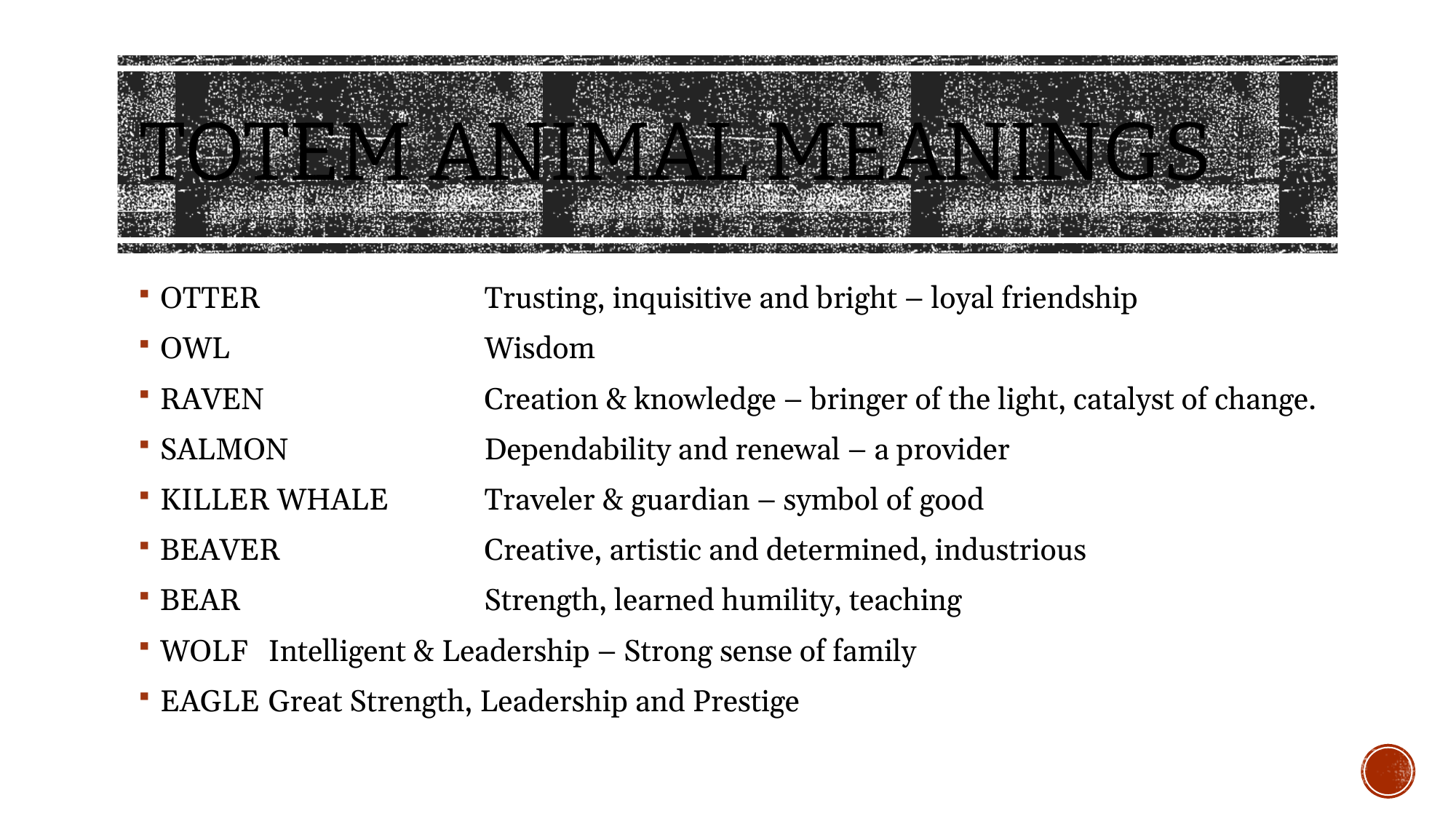

# Totem Animal Meanings

OTTER                       	Trusting, inquisitive and bright – loyal friendship
OWL                          	Wisdom
RAVEN                     	Creation & knowledge – bringer of the light, catalyst of change.
SALMON                  	Dependability and renewal – a provider
KILLER WHALE      	Traveler & guardian – symbol of good
BEAVER                     	Creative, artistic and determined, industrious
BEAR                           	Strength, learned humility, teaching
WOLF		Intelligent & Leadership – Strong sense of family
EAGLE 		Great Strength, Leadership and Prestige